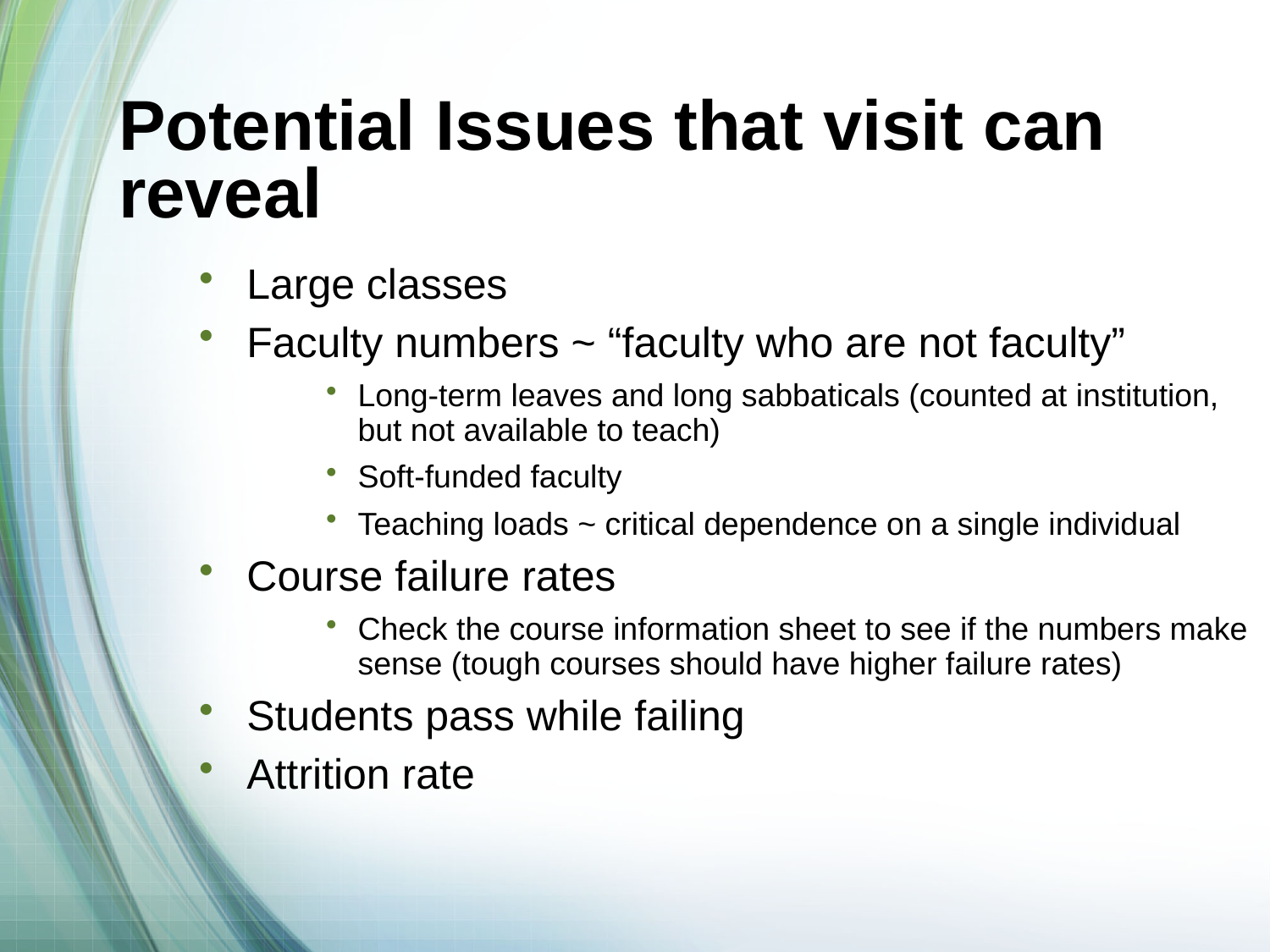

# Potential Issues that visit can reveal
Large classes
Faculty numbers ~ “faculty who are not faculty”
Long-term leaves and long sabbaticals (counted at institution, but not available to teach)
Soft-funded faculty
Teaching loads ~ critical dependence on a single individual
Course failure rates
Check the course information sheet to see if the numbers make sense (tough courses should have higher failure rates)‏
Students pass while failing
Attrition rate